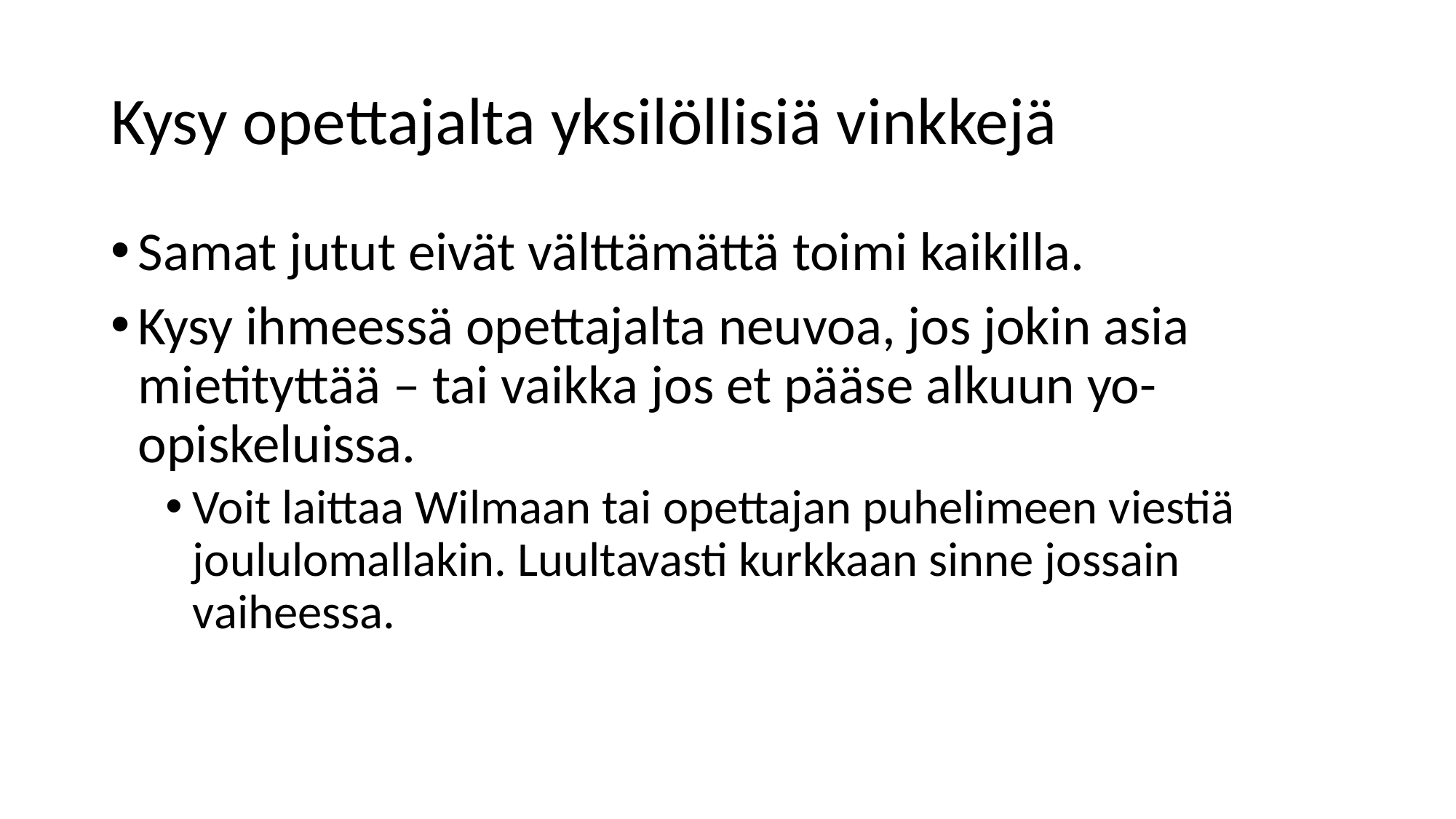

# Kysy opettajalta yksilöllisiä vinkkejä
Samat jutut eivät välttämättä toimi kaikilla.
Kysy ihmeessä opettajalta neuvoa, jos jokin asia mietityttää – tai vaikka jos et pääse alkuun yo-opiskeluissa.
Voit laittaa Wilmaan tai opettajan puhelimeen viestiä joululomallakin. Luultavasti kurkkaan sinne jossain vaiheessa.